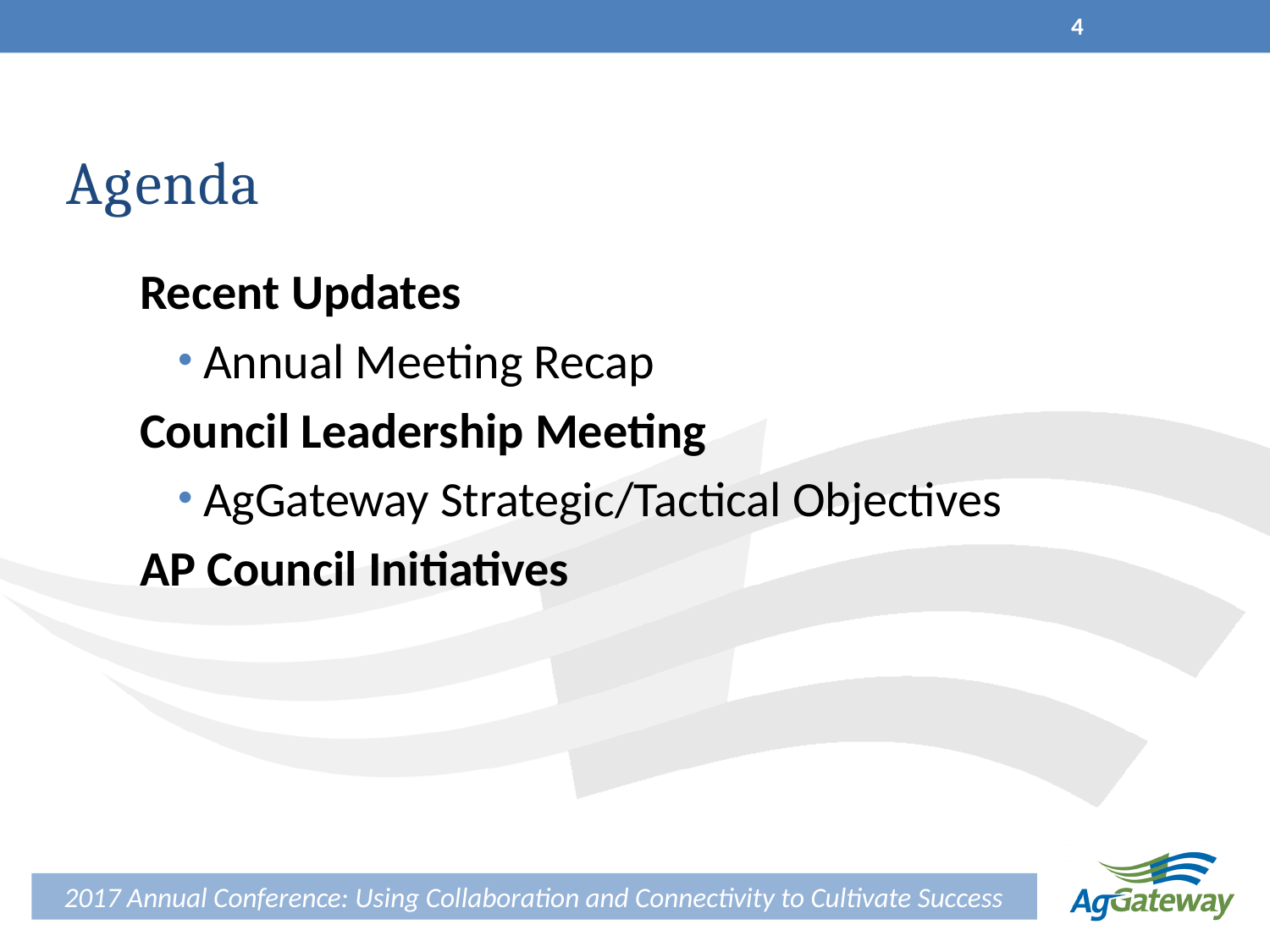

4
# Agenda
Recent Updates
Annual Meeting Recap
Council Leadership Meeting
AgGateway Strategic/Tactical Objectives
AP Council Initiatives